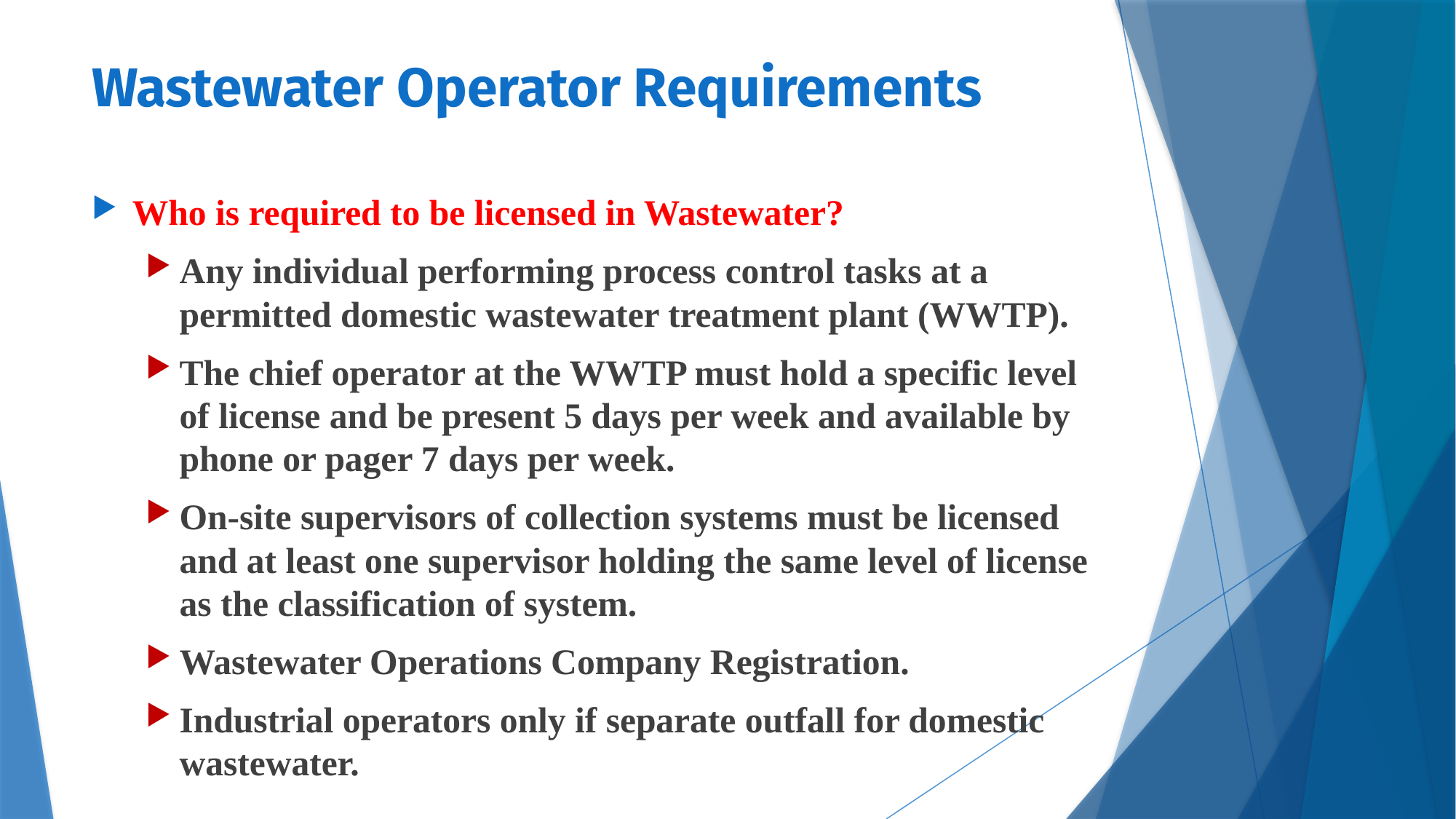

# Wastewater Operator Requirements
Who is required to be licensed in Wastewater?
Any individual performing process control tasks at a permitted domestic wastewater treatment plant (WWTP).
The chief operator at the WWTP must hold a specific level of license and be present 5 days per week and available by phone or pager 7 days per week.
On-site supervisors of collection systems must be licensed and at least one supervisor holding the same level of license as the classification of system.
Wastewater Operations Company Registration.
Industrial operators only if separate outfall for domestic wastewater.